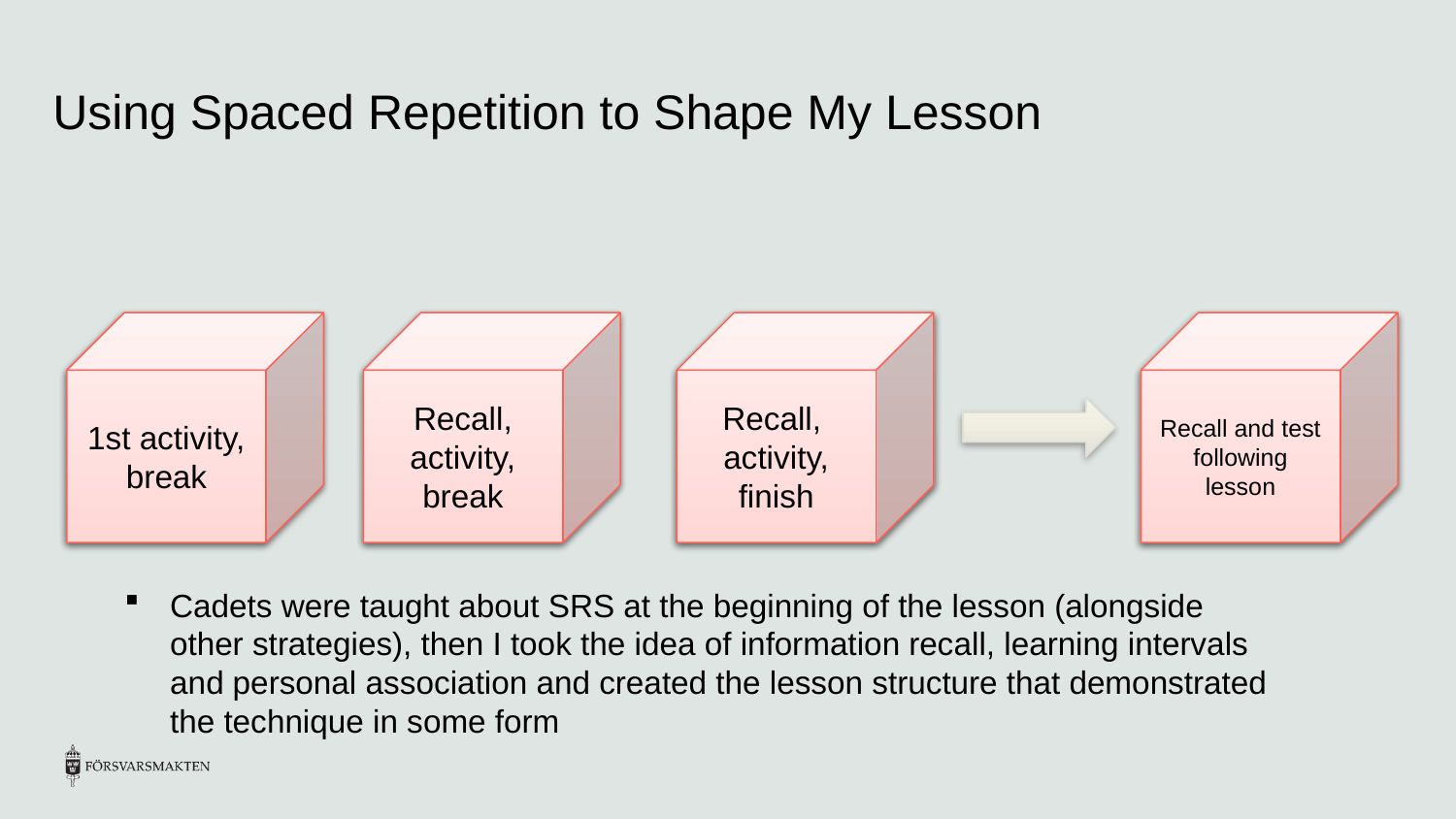

# Using Spaced Repetition to Shape My Lesson
1st activity, break
Recall, activity, break
Recall and test following lesson
Category
 1
- Every day
Category
 2
- Every 3 days
Recall,
activity, finish
Category
 3
- Every 7 days
Highest Category
- Once a year or longer

Cadets were taught about SRS at the beginning of the lesson (alongside other strategies), then I took the idea of information recall, learning intervals and personal association and created the lesson structure that demonstrated the technique in some form